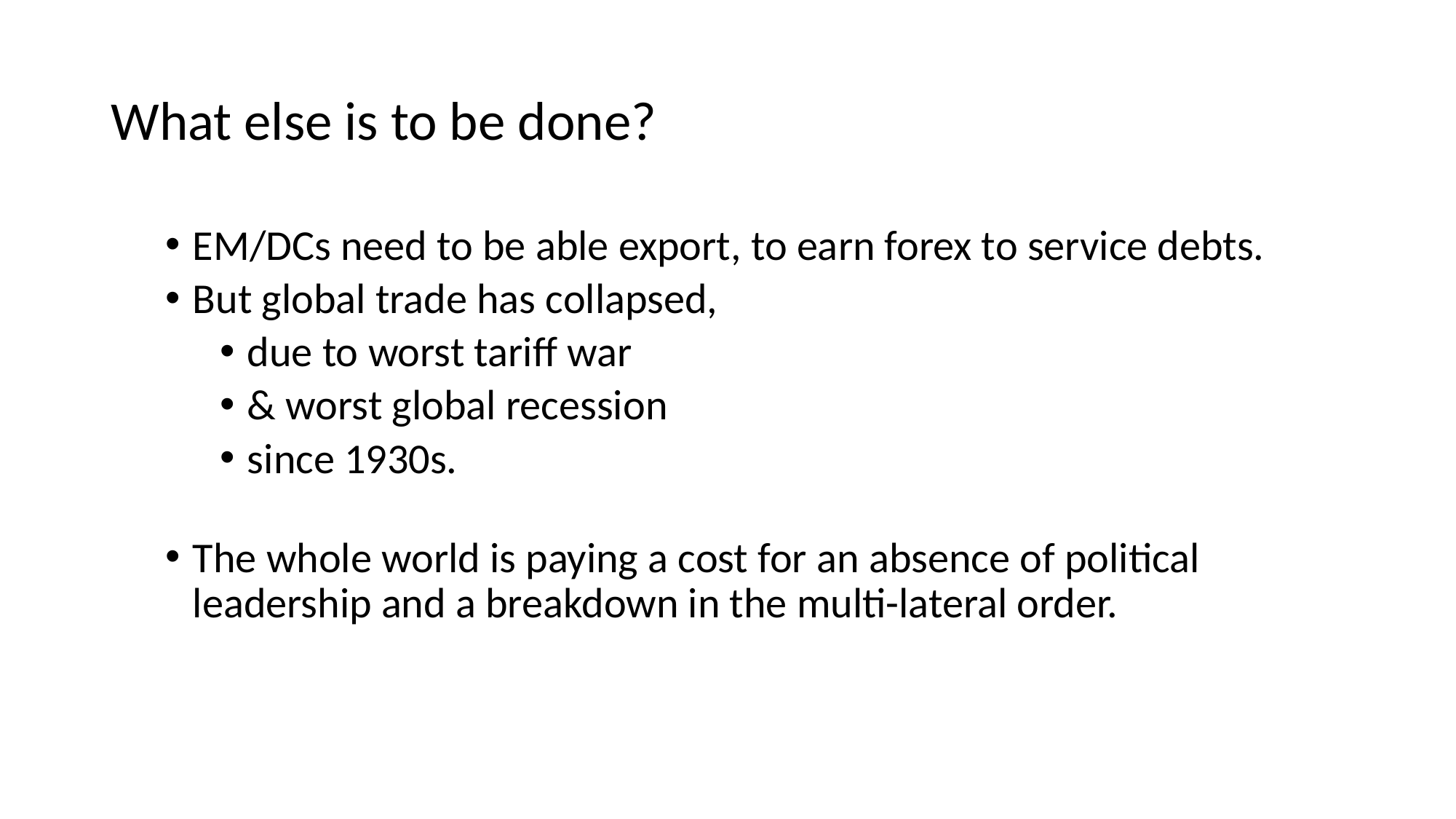

# What else is to be done?
EM/DCs need to be able export, to earn forex to service debts.
But global trade has collapsed,
due to worst tariff war
& worst global recession
since 1930s.
The whole world is paying a cost for an absence of political leadership and a breakdown in the multi-lateral order.